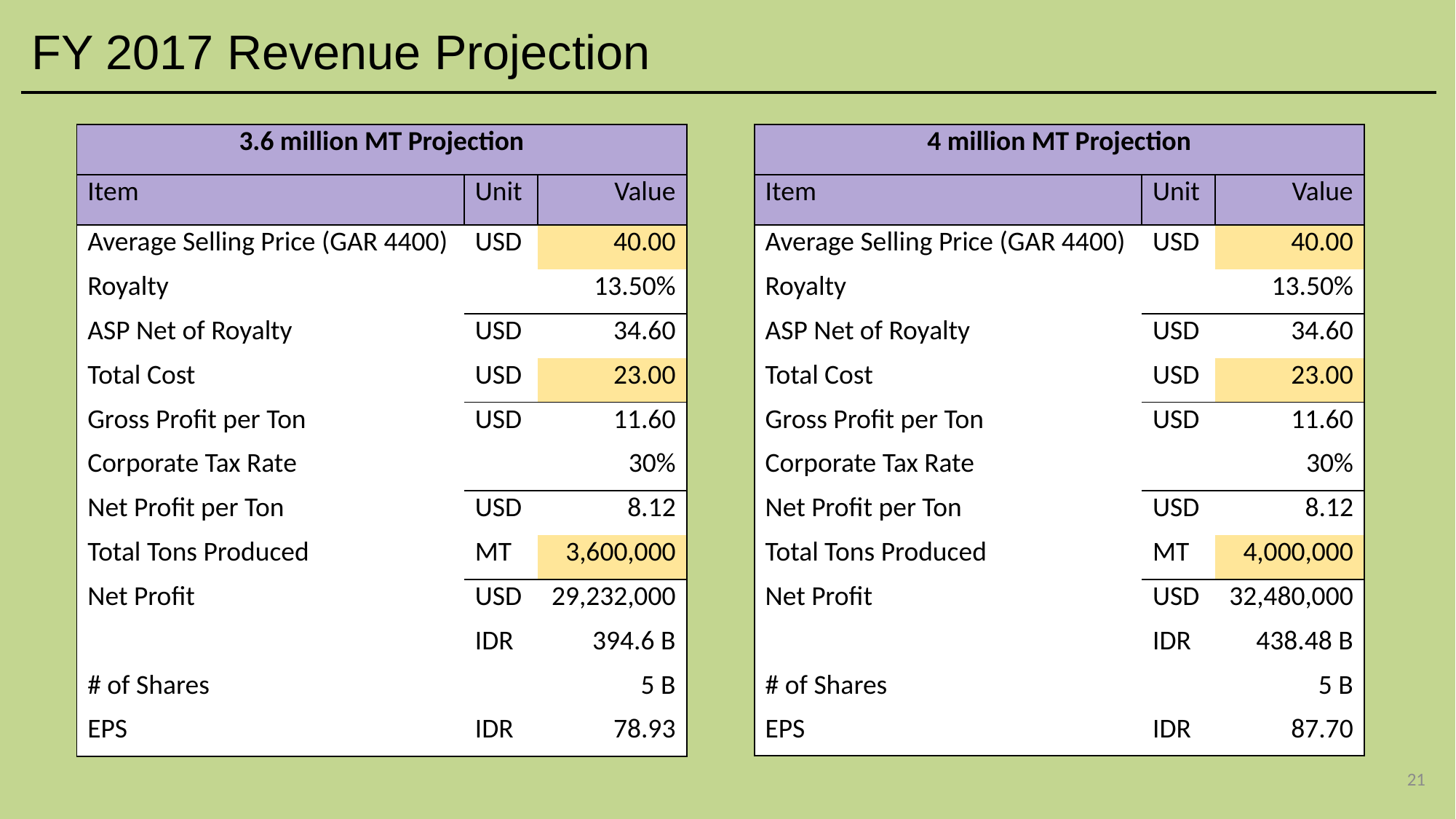

FY 2017 Revenue Projection
| 3.6 million MT Projection |  |  |
| --- | --- | --- |
| Item | Unit | Value |
| Average Selling Price (GAR 4400) | USD | 40.00 |
| Royalty |  | 13.50% |
| ASP Net of Royalty | USD | 34.60 |
| Total Cost | USD | 23.00 |
| Gross Profit per Ton | USD | 11.60 |
| Corporate Tax Rate |  | 30% |
| Net Profit per Ton | USD | 8.12 |
| Total Tons Produced | MT | 3,600,000 |
| Net Profit | USD | 29,232,000 |
|  | IDR | 394.6 B |
| # of Shares |  | 5 B |
| EPS | IDR | 78.93 |
| 4 million MT Projection |  |  |
| --- | --- | --- |
| Item | Unit | Value |
| Average Selling Price (GAR 4400) | USD | 40.00 |
| Royalty |  | 13.50% |
| ASP Net of Royalty | USD | 34.60 |
| Total Cost | USD | 23.00 |
| Gross Profit per Ton | USD | 11.60 |
| Corporate Tax Rate |  | 30% |
| Net Profit per Ton | USD | 8.12 |
| Total Tons Produced | MT | 4,000,000 |
| Net Profit | USD | 32,480,000 |
|  | IDR | 438.48 B |
| # of Shares |  | 5 B |
| EPS | IDR | 87.70 |
21